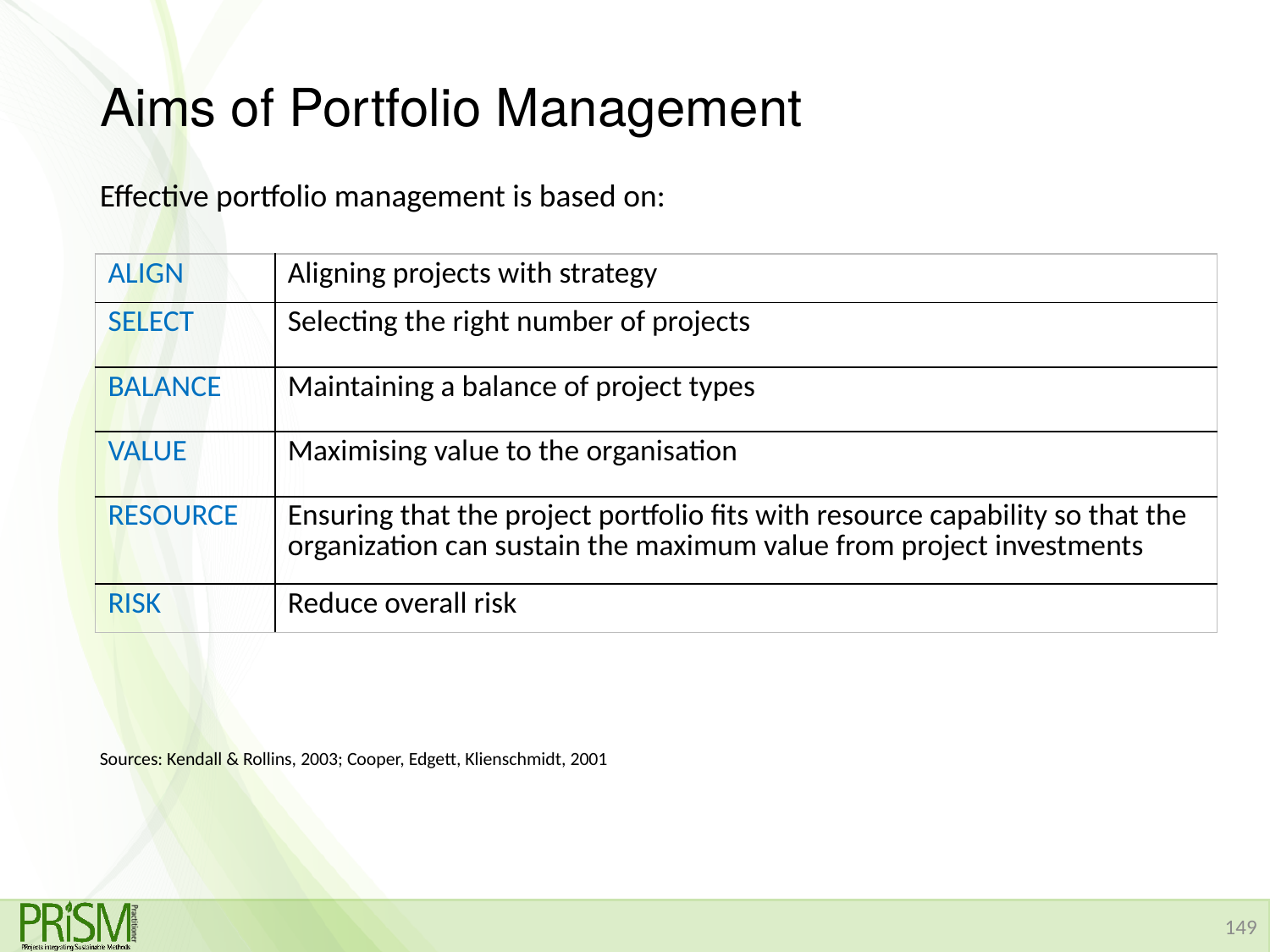

# Aims of Portfolio Management
Effective portfolio management is based on:

Sources: Kendall & Rollins, 2003; Cooper, Edgett, Klienschmidt, 2001
| ALIGN | Aligning projects with strategy |
| --- | --- |
| SELECT | Selecting the right number of projects |
| BALANCE | Maintaining a balance of project types |
| VALUE | Maximising value to the organisation |
| RESOURCE | Ensuring that the project portfolio fits with resource capability so that the organization can sustain the maximum value from project investments |
| RISK | Reduce overall risk |
149